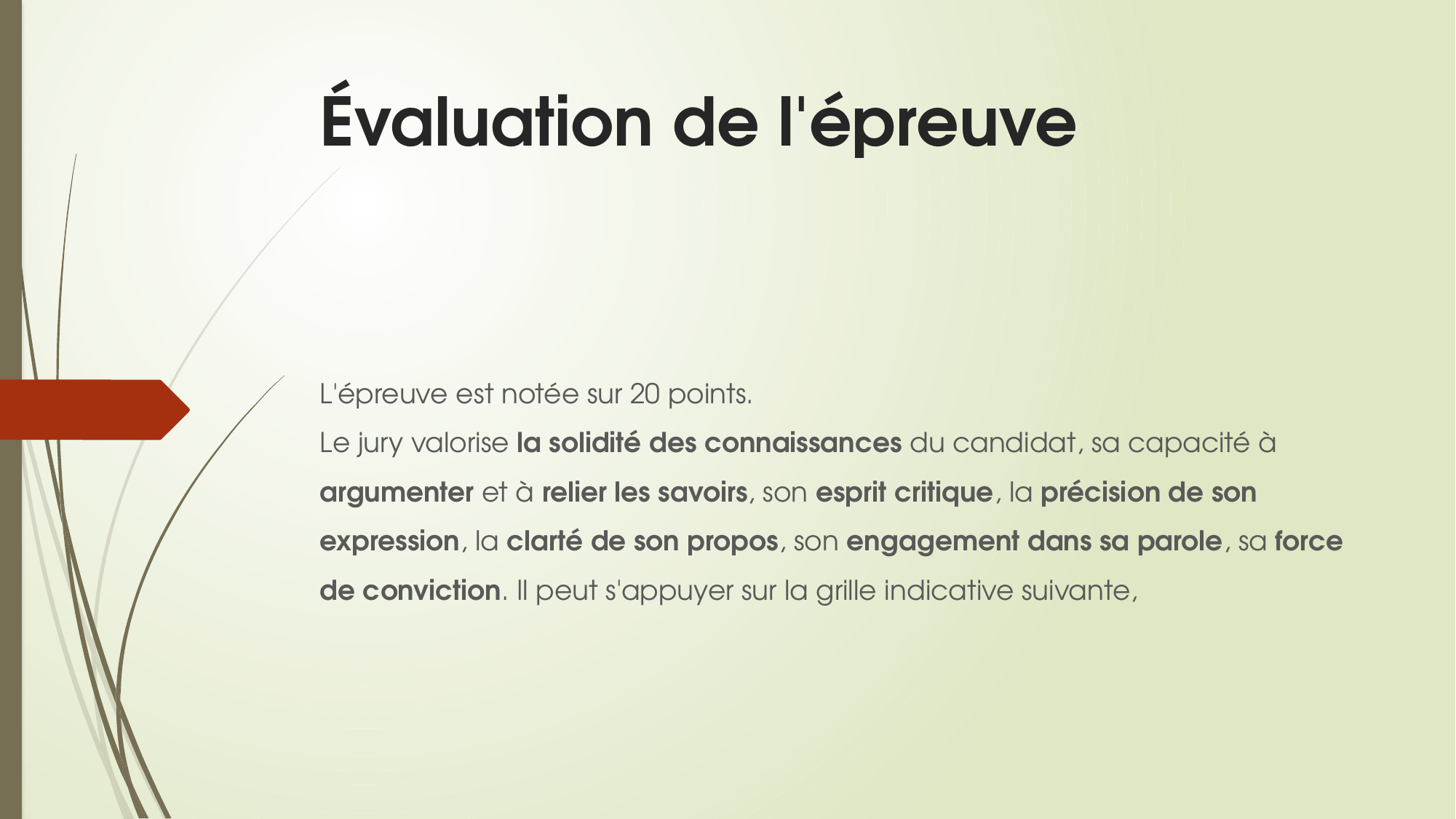

# Évaluation de l'épreuve
L'épreuve est notée sur 20 points.
Le jury valorise la solidité des connaissances du candidat, sa capacité à argumenter et à relier les savoirs, son esprit critique, la précision de son expression, la clarté de son propos, son engagement dans sa parole, sa force de conviction. Il peut s'appuyer sur la grille indicative suivante,